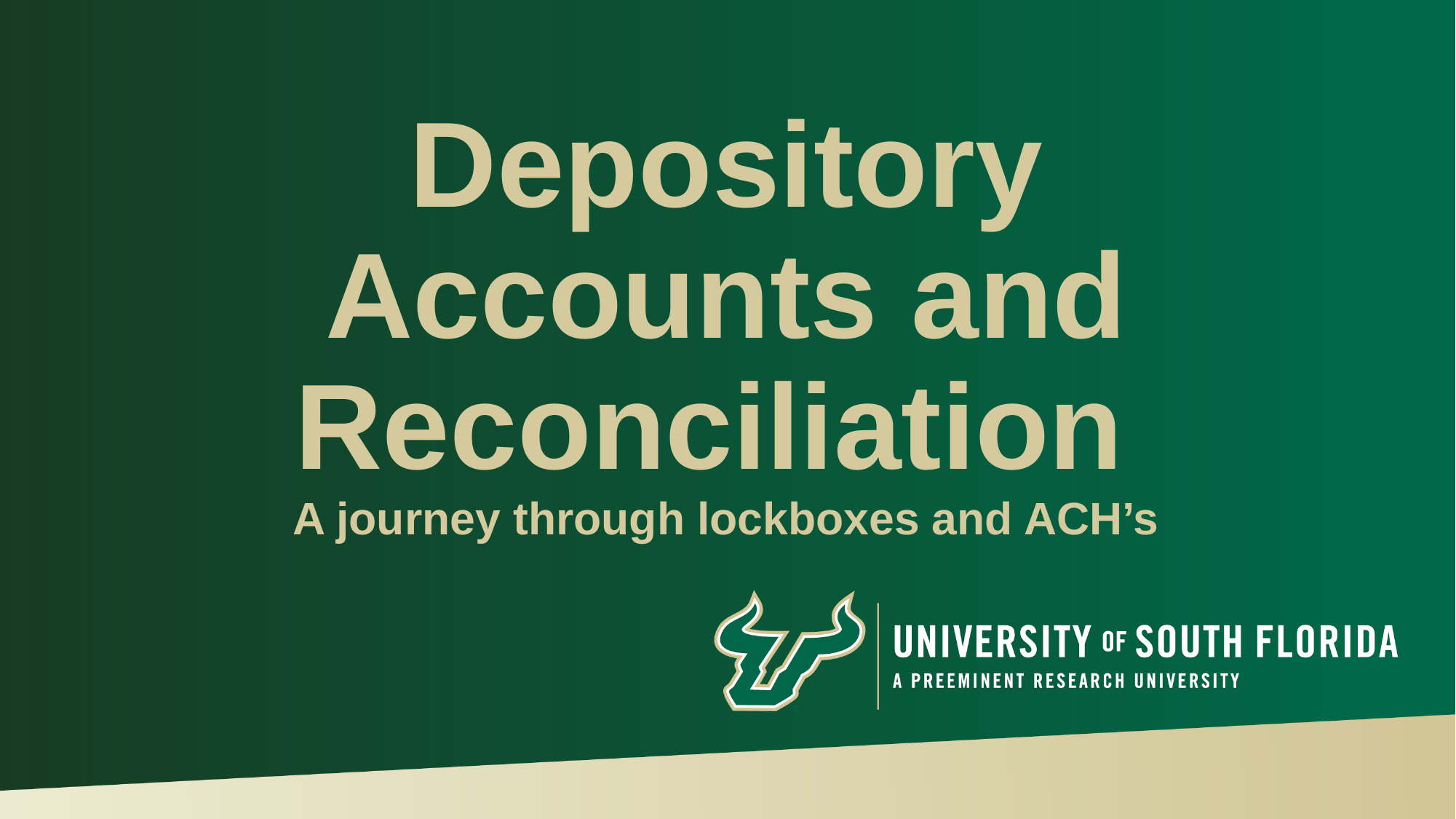

# Depository Accounts and Reconciliation A journey through lockboxes and ACH’s